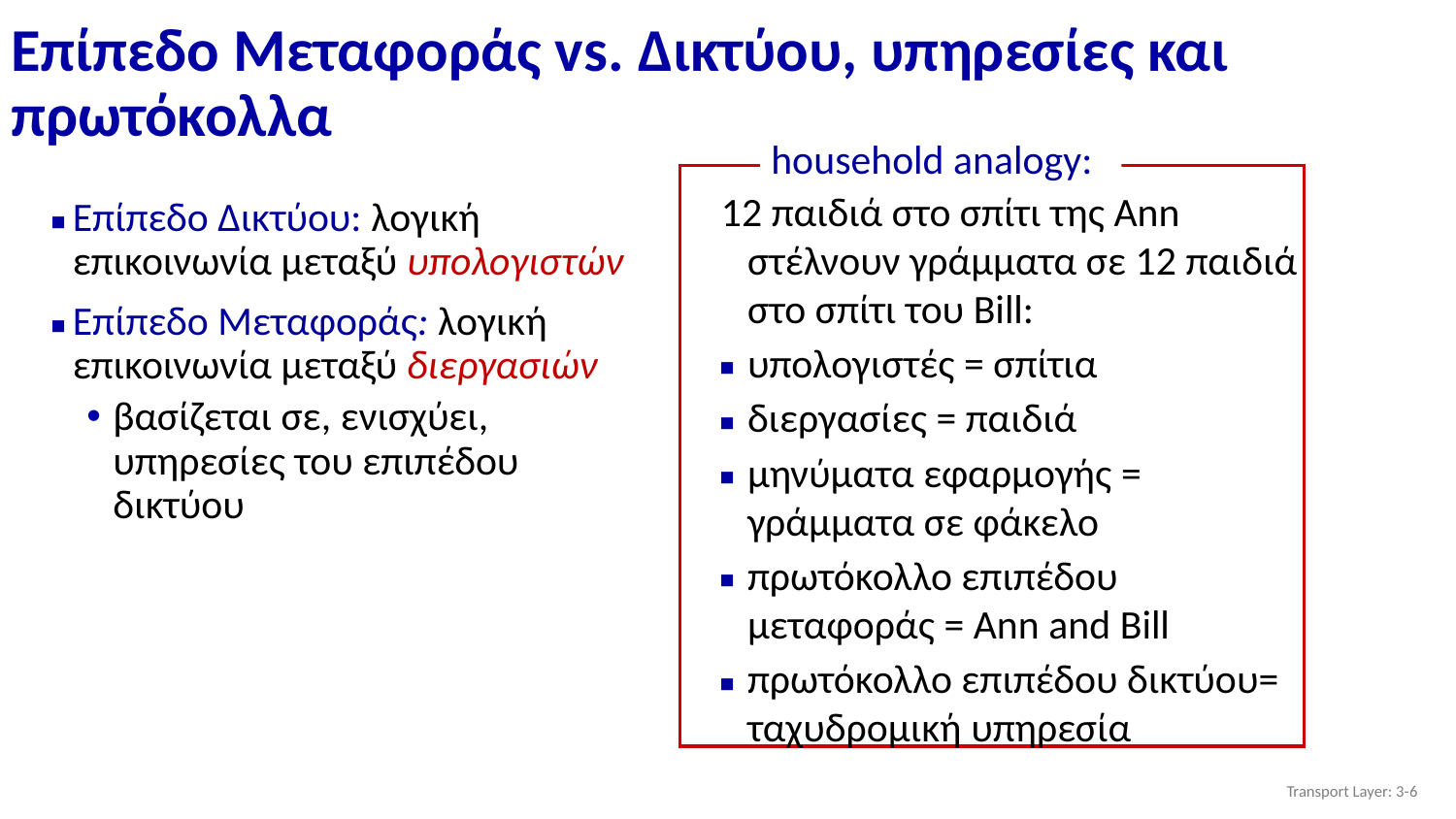

# Επίπεδο Μεταφοράς vs. Δικτύου, υπηρεσίες και πρωτόκολλα

household analogy:

12 παιδιά στο σπίτι της Ann στέλνουν γράμματα σε 12 παιδιά στο σπίτι του Bill:
υπολογιστές = σπίτια
διεργασίες = παιδιά
μηνύματα εφαρμογής = γράμματα σε φάκελο
πρωτόκολλο επιπέδου μεταφοράς = Ann and Bill
πρωτόκολλο επιπέδου δικτύου= ταχυδρομική υπηρεσία

Επίπεδο Δικτύου: λογική επικοινωνία μεταξύ υπολογιστών
Επίπεδο Μεταφοράς: λογική επικοινωνία μεταξύ διεργασιών
βασίζεται σε, ενισχύει, υπηρεσίες του επιπέδου δικτύου
Transport Layer: 3-6